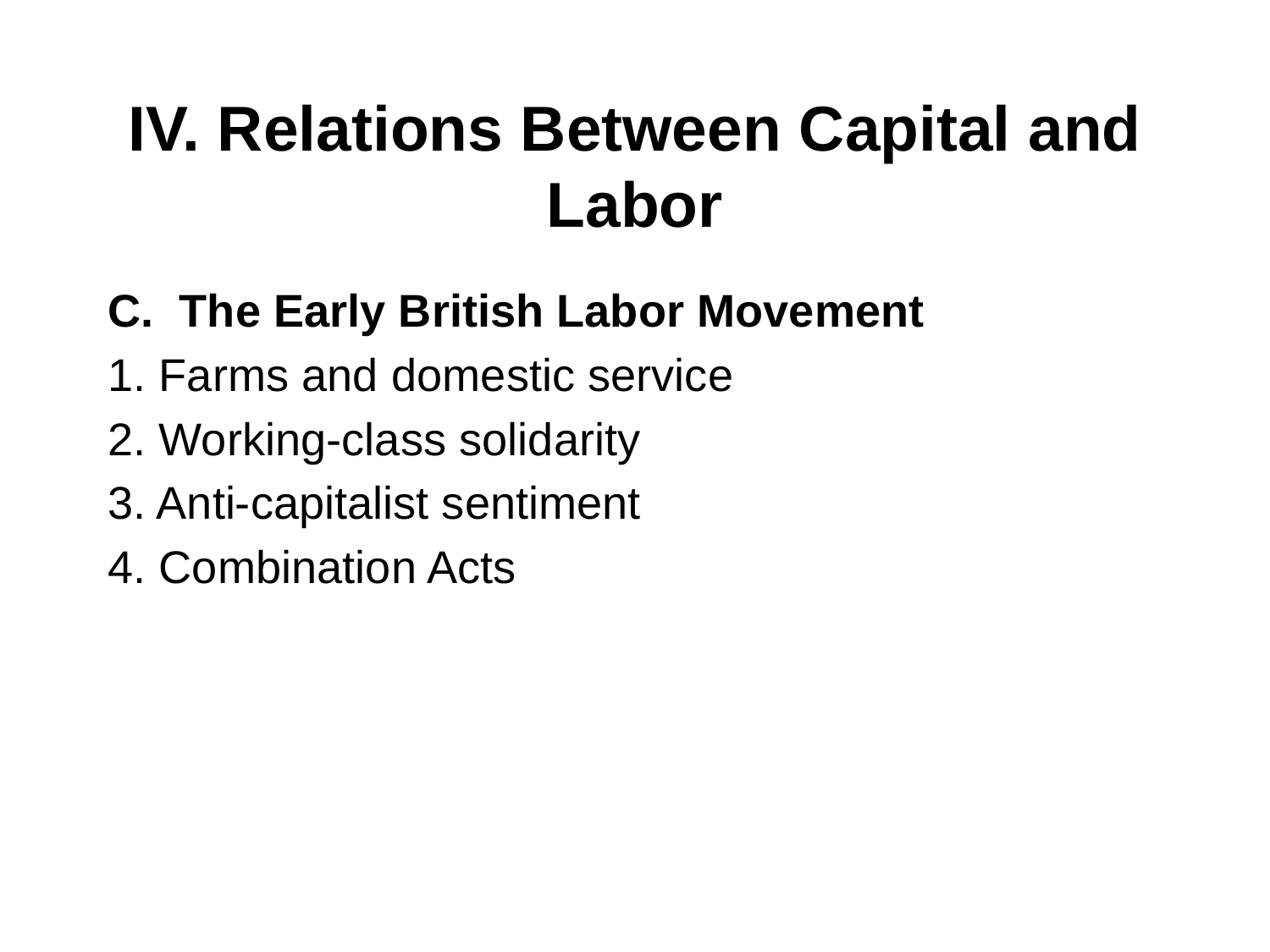

# IV. Relations Between Capital and Labor
The Early British Labor Movement
1. Farms and domestic service
2. Working-class solidarity
3. Anti-capitalist sentiment
4. Combination Acts